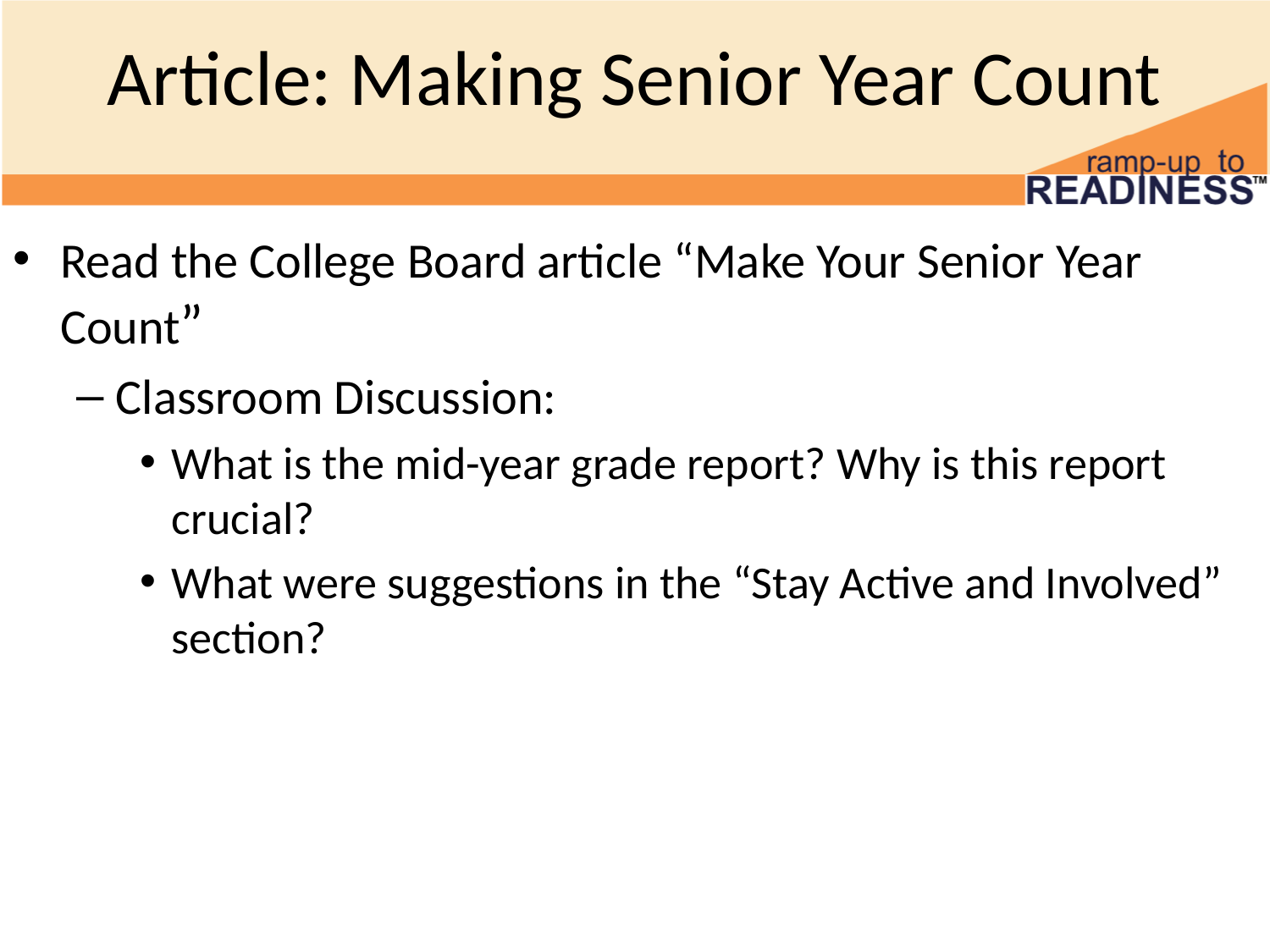

# Article: Making Senior Year Count
Read the College Board article “Make Your Senior Year Count”
Classroom Discussion:
What is the mid-year grade report? Why is this report crucial?
What were suggestions in the “Stay Active and Involved” section?